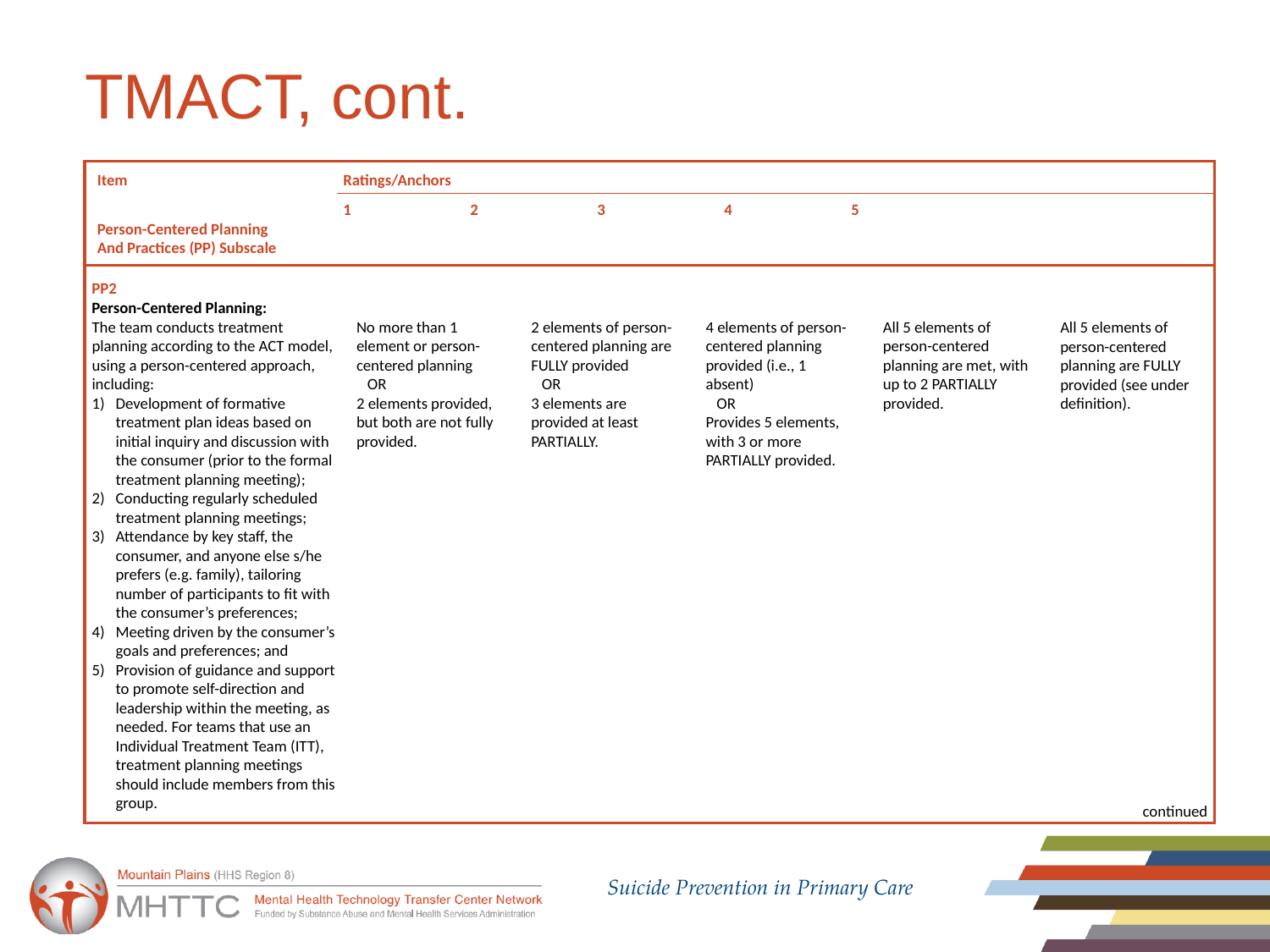

# TMACT, cont.

Item	Ratings/Anchors
	1	2	3	4	5
Person-Centered Planning
And Practices (PP) Subscale
PP2
Person-Centered Planning:
4 elements of person-centered planning provided (i.e., 1 absent)
   OR
Provides 5 elements, with 3 or more PARTIALLY provided.
All 5 elements of person-centered planning are met, with up to 2 PARTIALLY provided.
No more than 1 element or person-centered planning
   OR
2 elements provided, but both are not fully provided.
2 elements of person-centered planning are FULLY provided
   OR
3 elements are provided at least PARTIALLY.
The team conducts treatment planning according to the ACT model, using a person-centered approach, including:
Development of formative treatment plan ideas based on initial inquiry and discussion with the consumer (prior to the formal treatment planning meeting);
Conducting regularly scheduled treatment planning meetings;
Attendance by key staff, the consumer, and anyone else s/he prefers (e.g. family), tailoring number of participants to fit with the consumer’s preferences;
Meeting driven by the consumer’s goals and preferences; and
Provision of guidance and support to promote self-direction and leadership within the meeting, as needed. For teams that use an Individual Treatment Team (ITT), treatment planning meetings should include members from this group.
All 5 elements of person-centered planning are FULLY provided (see under definition).
continued